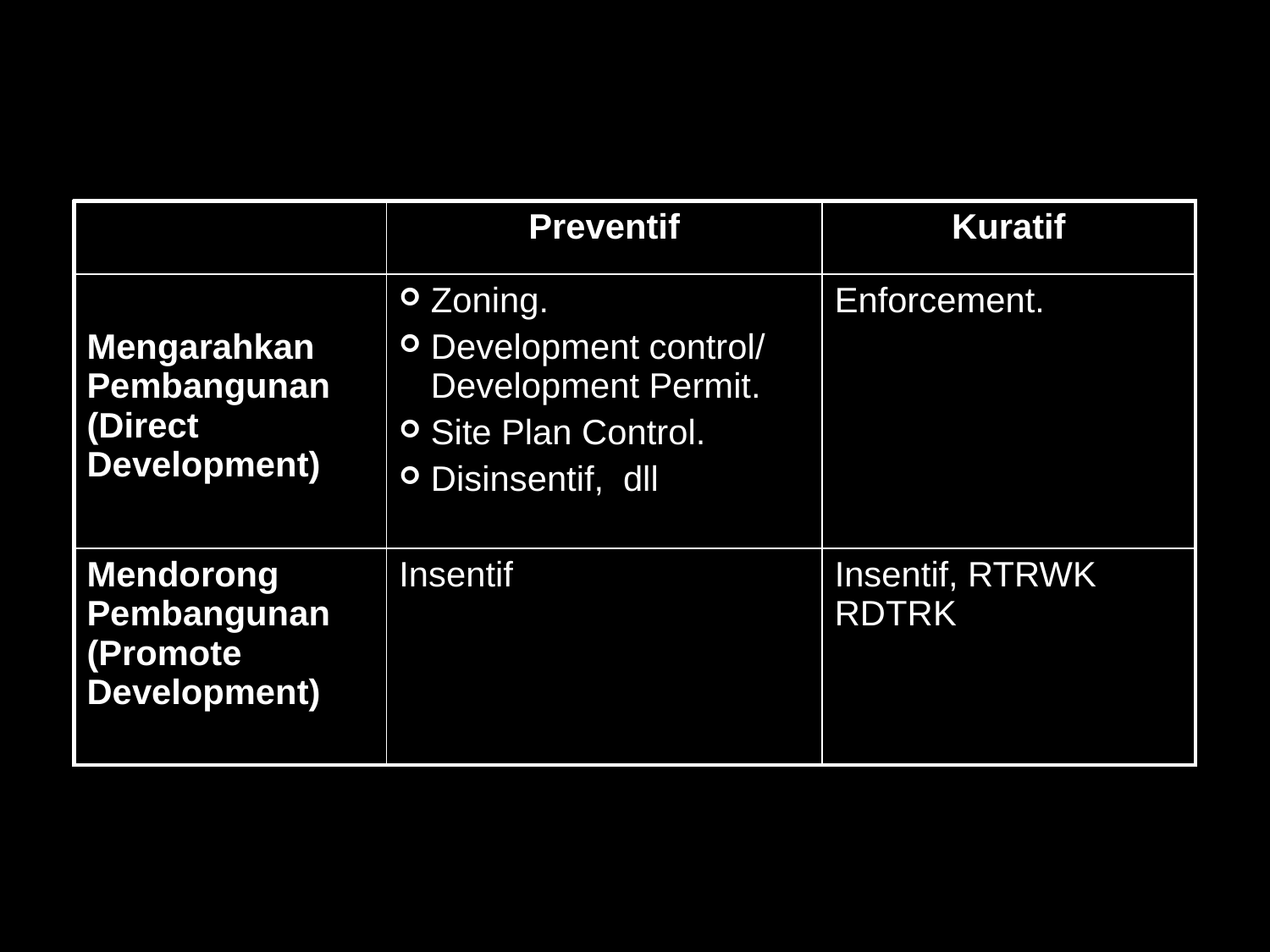

SIFAT PENGENDALIAN
|  | Preventif | Kuratif |
| --- | --- | --- |
| Mengarahkan Pembangunan (Direct Development) | Zoning. Development control/ Development Permit. Site Plan Control. Disinsentif, dll | Enforcement. |
| Mendorong Pembangunan (Promote Development) | Insentif | Insentif, RTRWK RDTRK |